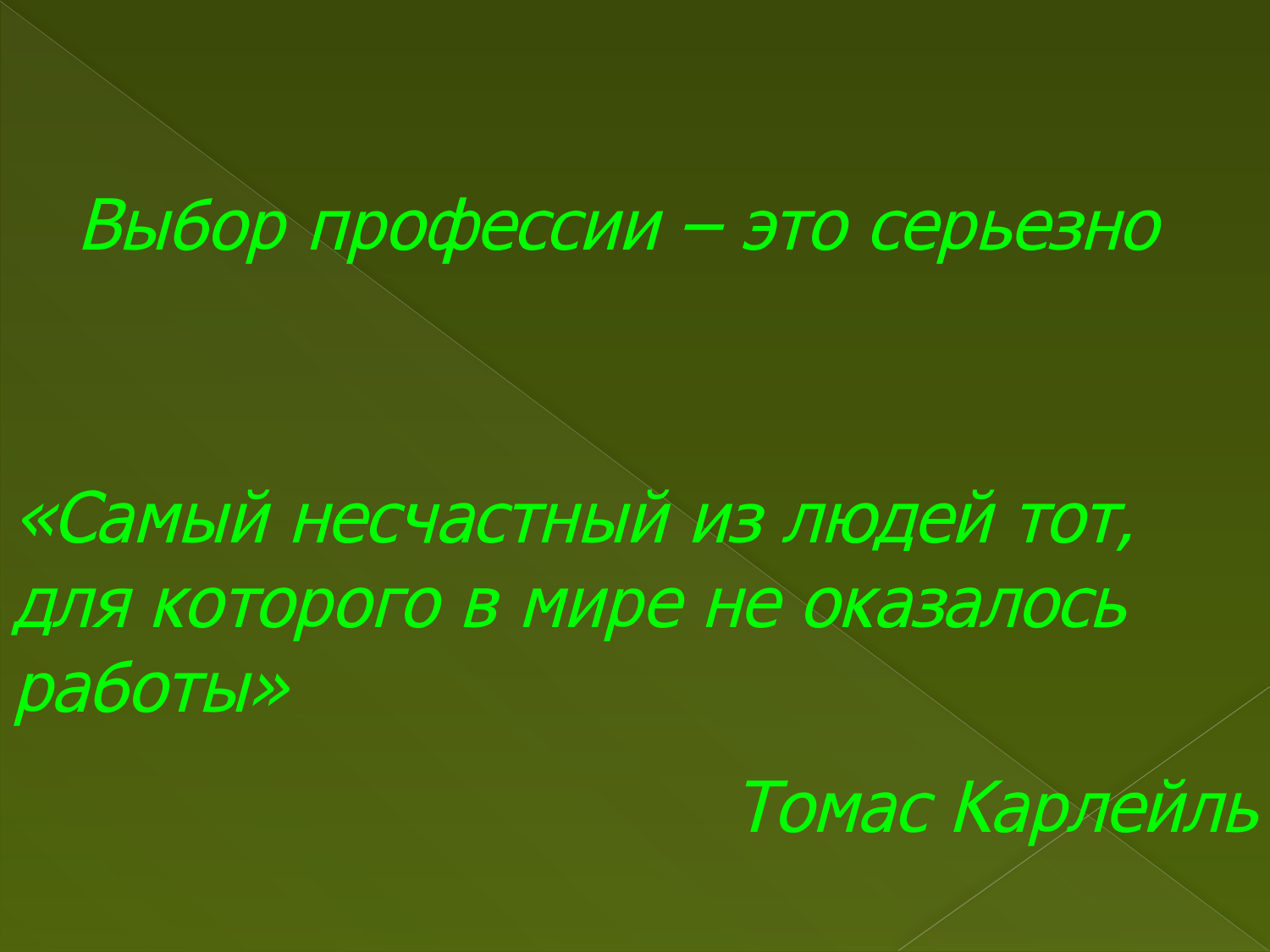

Выбор профессии – это серьезно
«Самый несчастный из людей тот, для которого в мире не оказалось работы»
Томас Карлейль